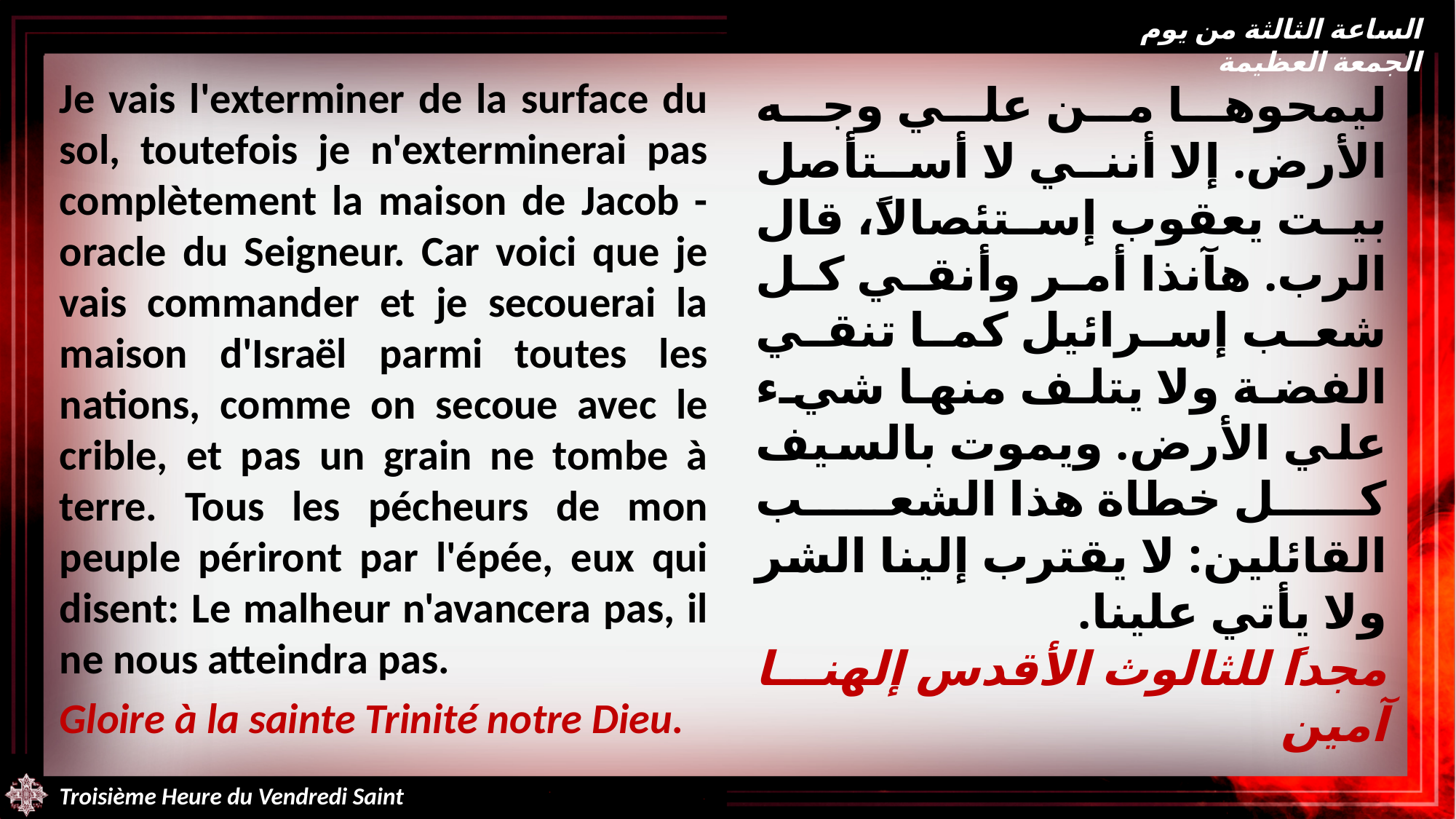

الساعة الثالثة من يوم الجمعة العظيمة
Je vais l'exterminer de la surface du sol, toutefois je n'exterminerai pas complètement la maison de Jacob - oracle du Seigneur. Car voici que je vais commander et je secouerai la maison d'Israël parmi toutes les nations, comme on secoue avec le crible, et pas un grain ne tombe à terre. Tous les pécheurs de mon peuple périront par l'épée, eux qui disent: Le malheur n'avancera pas, il ne nous atteindra pas.
Gloire à la sainte Trinité notre Dieu.

ليمحوها من علي وجه الأرض. إلا أنني لا أستأصل بيت يعقوب إستئصالاً، قال الرب. هآنذا أمر وأنقي كل شعب إسرائيل كما تنقي الفضة ولا يتلف منها شيء علي الأرض. ويموت بالسيف كل خطاة هذا الشعب القائلين: لا يقترب إلينا الشر ولا يأتي علينا.
مجداً للثالوث الأقدس إلهنا آمين

Troisième Heure du Vendredi Saint